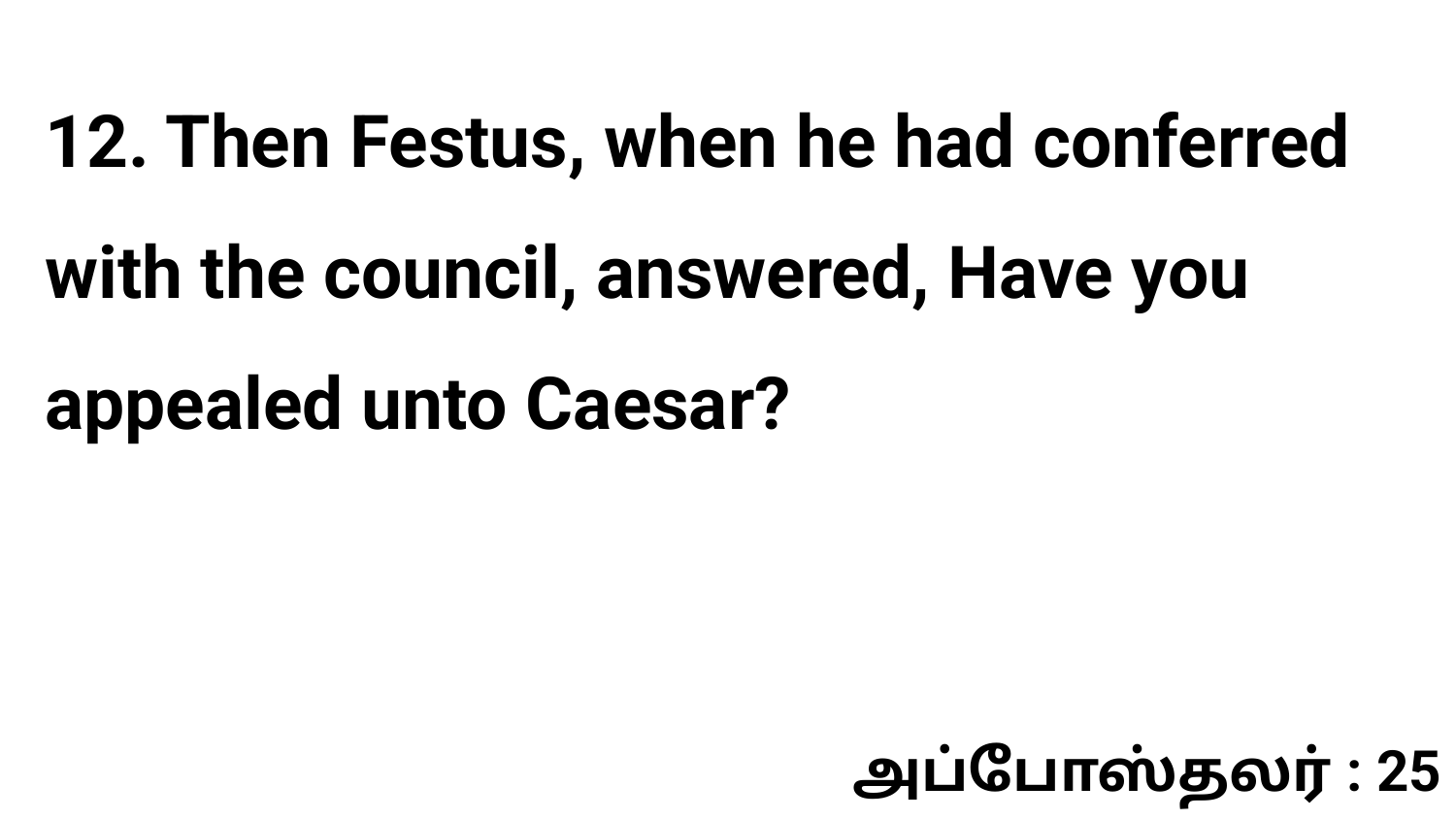

12. Then Festus, when he had conferred with the council, answered, Have you appealed unto Caesar?
அப்போஸ்தலர் : 25